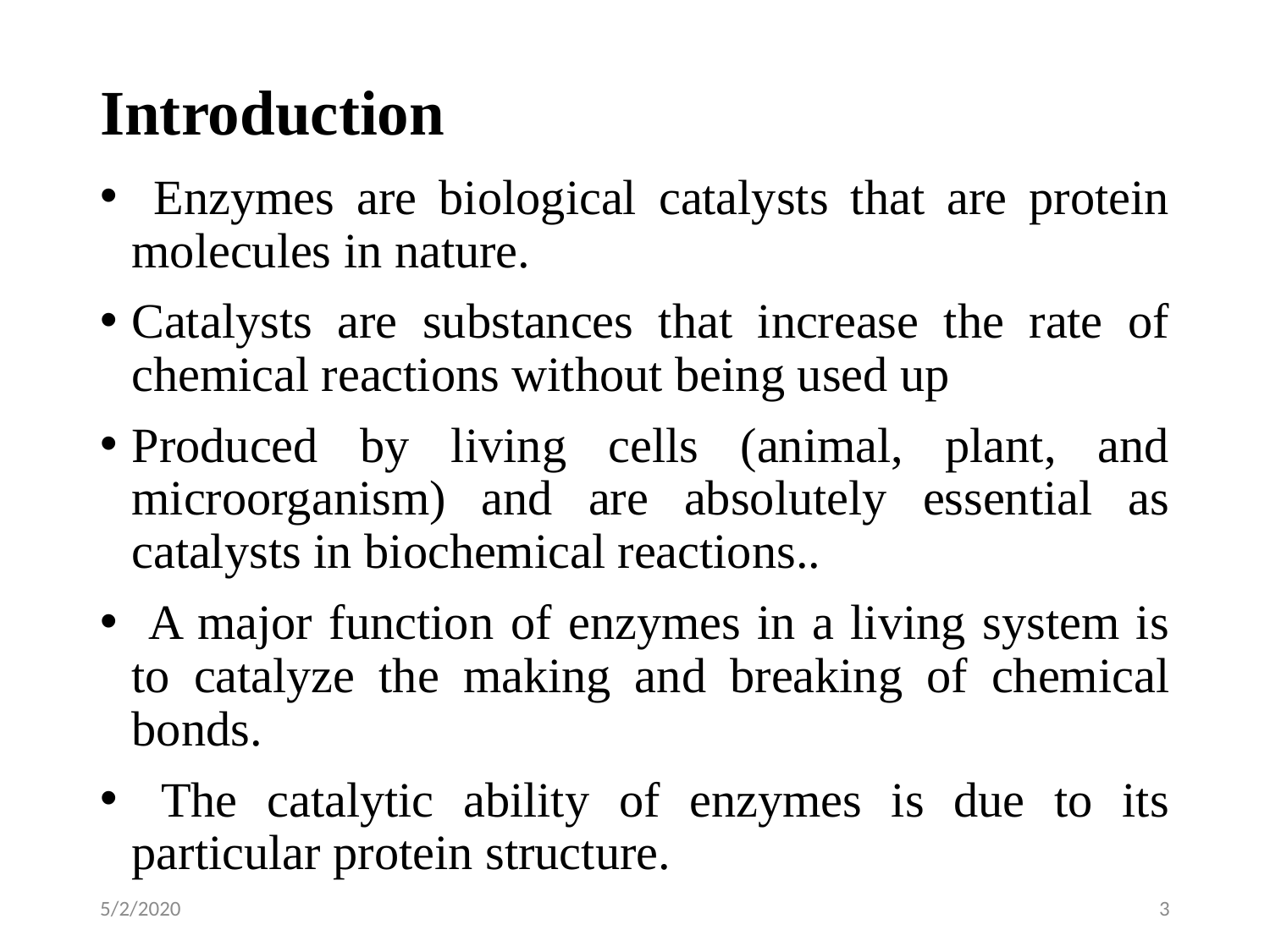

# Introduction
 Enzymes are biological catalysts that are protein molecules in nature.
Catalysts are substances that increase the rate of chemical reactions without being used up
Produced by living cells (animal, plant, and microorganism) and are absolutely essential as catalysts in biochemical reactions..
 A major function of enzymes in a living system is to catalyze the making and breaking of chemical bonds.
 The catalytic ability of enzymes is due to its particular protein structure.
5/2/2020
3